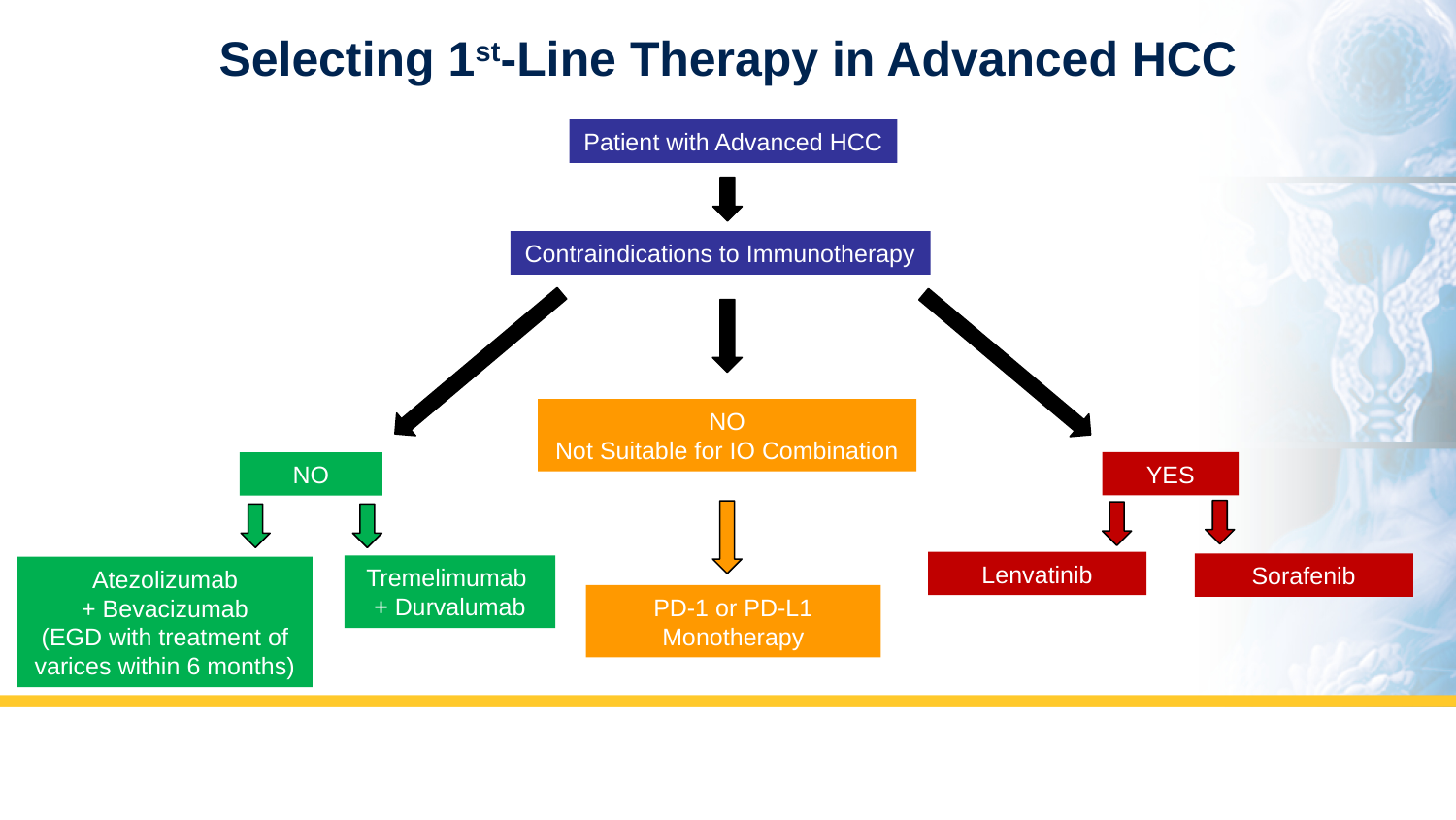

# Selecting 1st-Line Therapy in Advanced HCC
Patient with Advanced HCC

Contraindications to Immunotherapy

NO
Not Suitable for IO Combination
YES
NO

Lenvatinib
Sorafenib
Tremelimumab
+ Durvalumab
Atezolizumab
+ Bevacizumab
(EGD with treatment of varices within 6 months)
PD-1 or PD-L1 Monotherapy